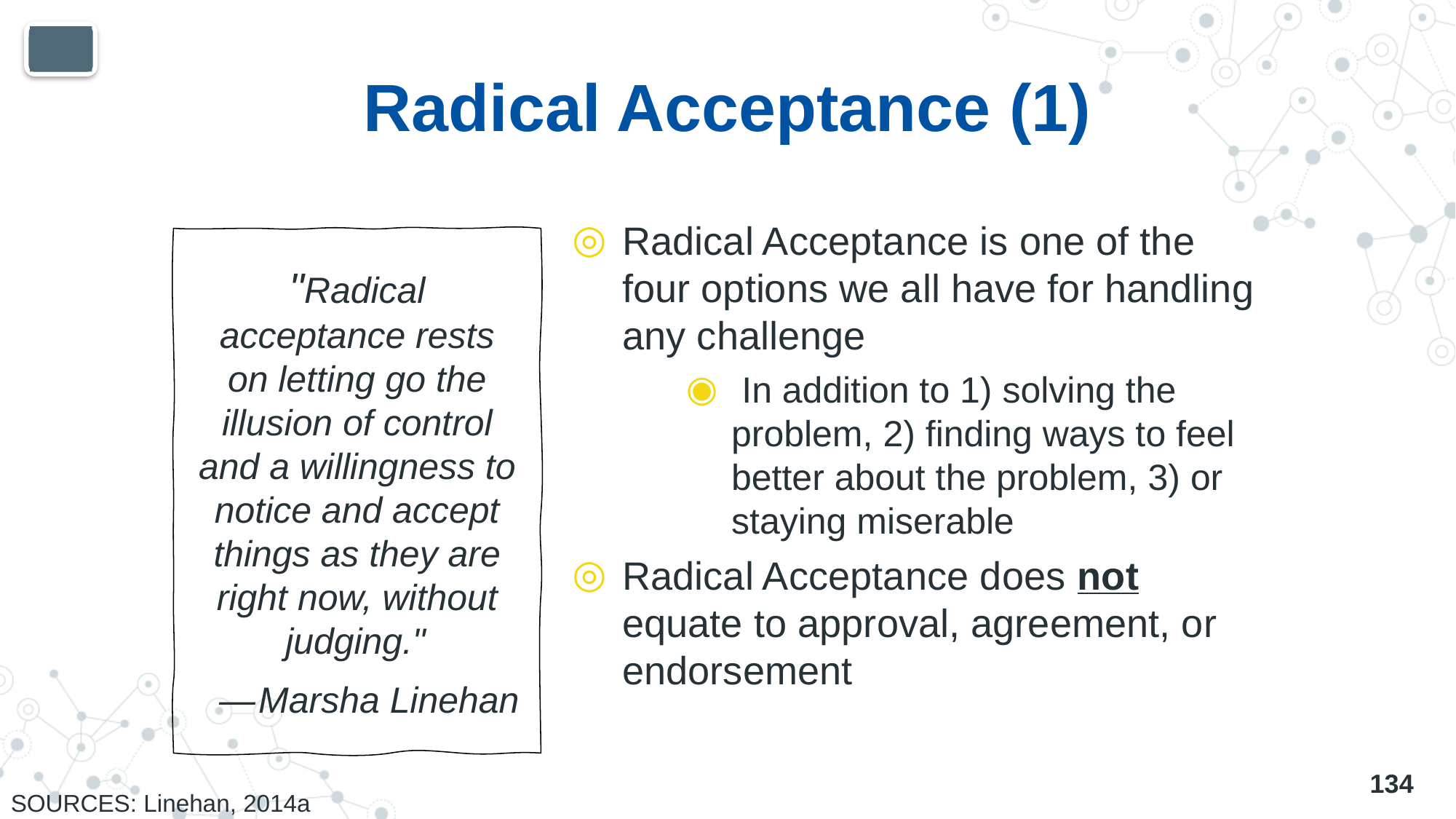

# Radical Acceptance (1)
Radical Acceptance is one of the four options we all have for handling any challenge
 In addition to 1) solving the problem, 2) finding ways to feel better about the problem, 3) or staying miserable
Radical Acceptance does not equate to approval, agreement, or endorsement
"Radical acceptance rests on letting go the illusion of control and a willingness to notice and accept things as they are right now, without judging."
— Marsha Linehan
134
SOURCES: Linehan, 2014a